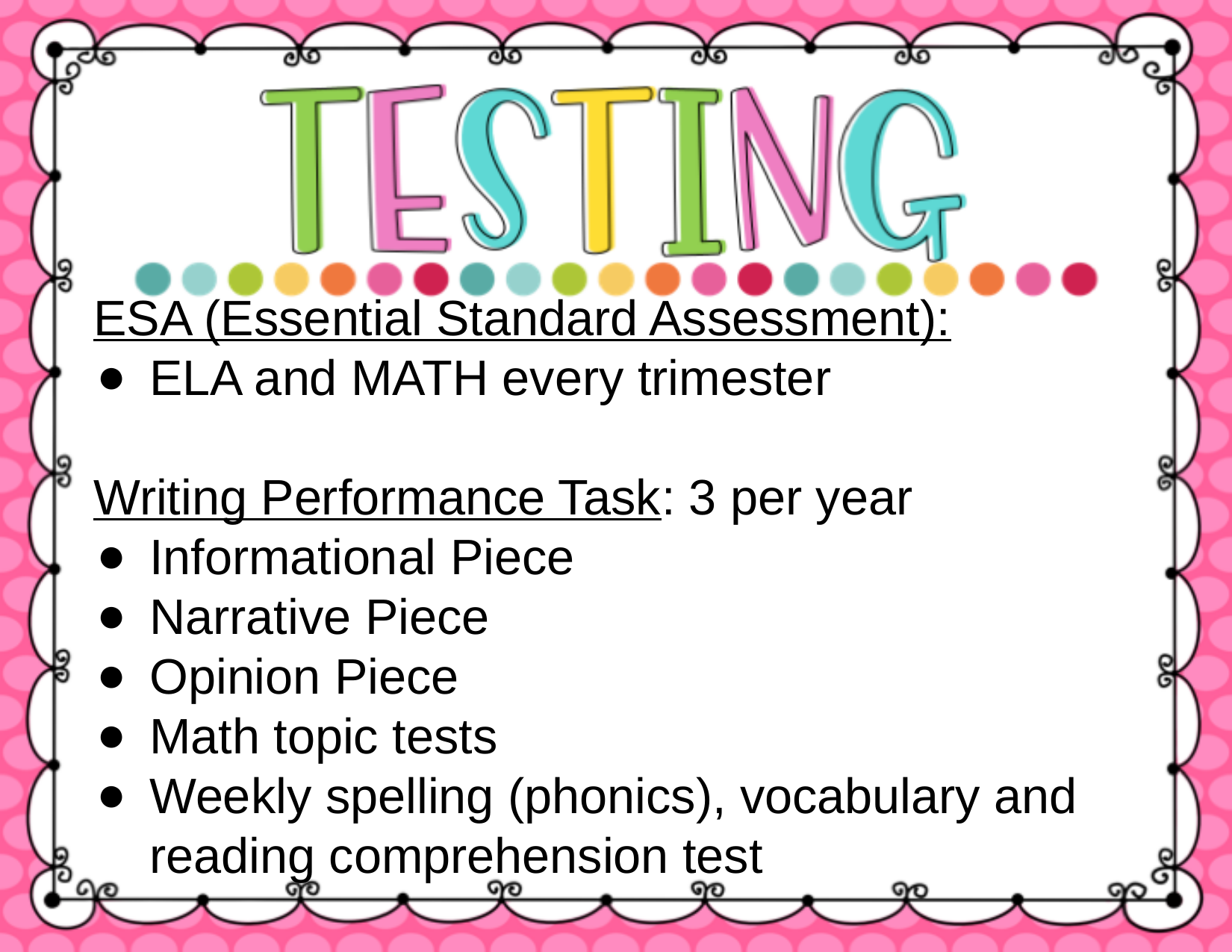

ESA (Essential Standard Assessment):
ELA and MATH every trimester

Writing Performance Task: 3 per year
Informational Piece
Narrative Piece
Opinion Piece
Math topic tests
Weekly spelling (phonics), vocabulary and reading comprehension test